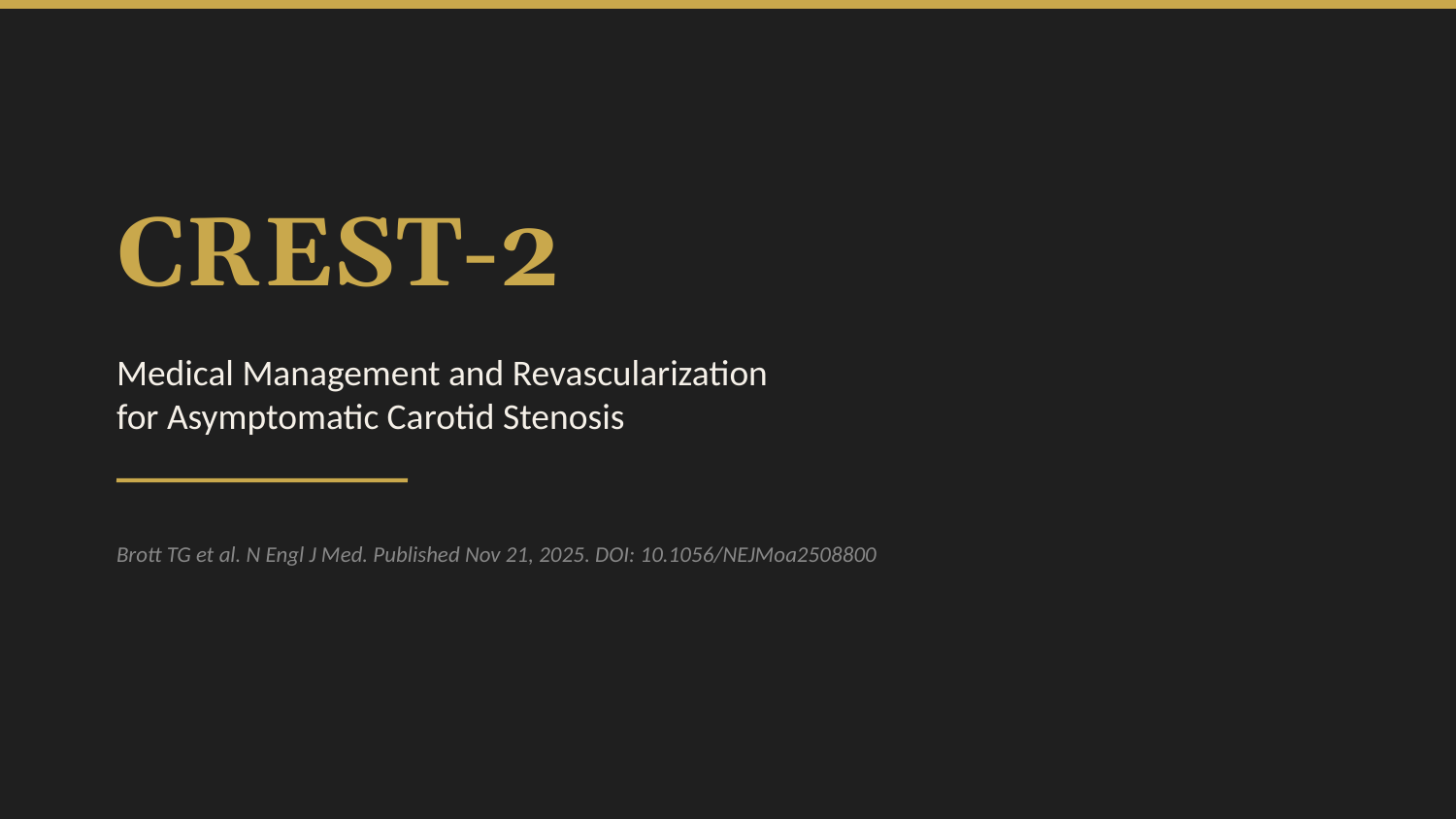

CREST-2
Medical Management and Revascularization
for Asymptomatic Carotid Stenosis

Brott TG et al. N Engl J Med. Published Nov 21, 2025. DOI: 10.1056/NEJMoa2508800